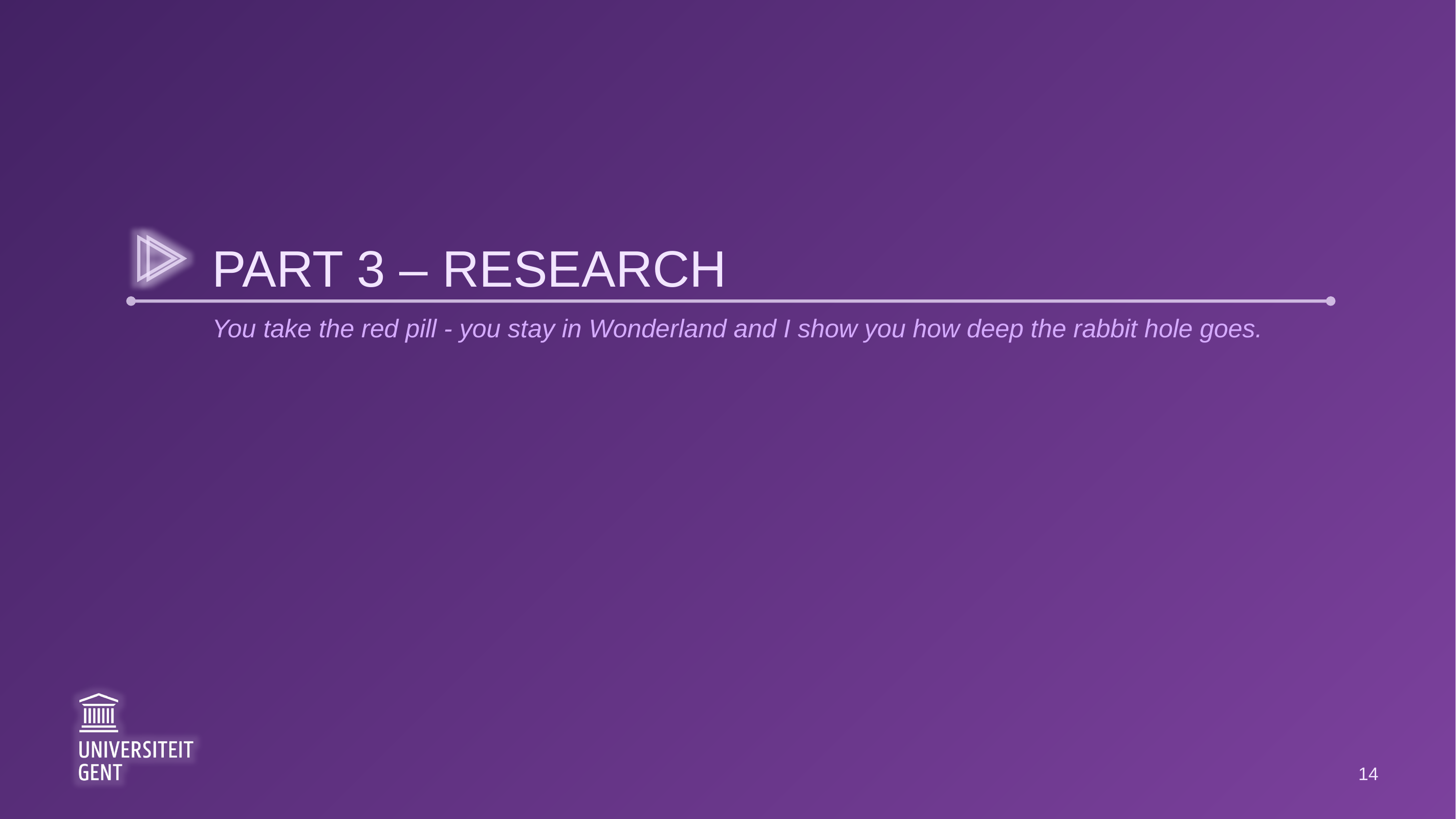

PART 3 – RESEARCH

You take the red pill - you stay in Wonderland and I show you how deep the rabbit hole goes.
14